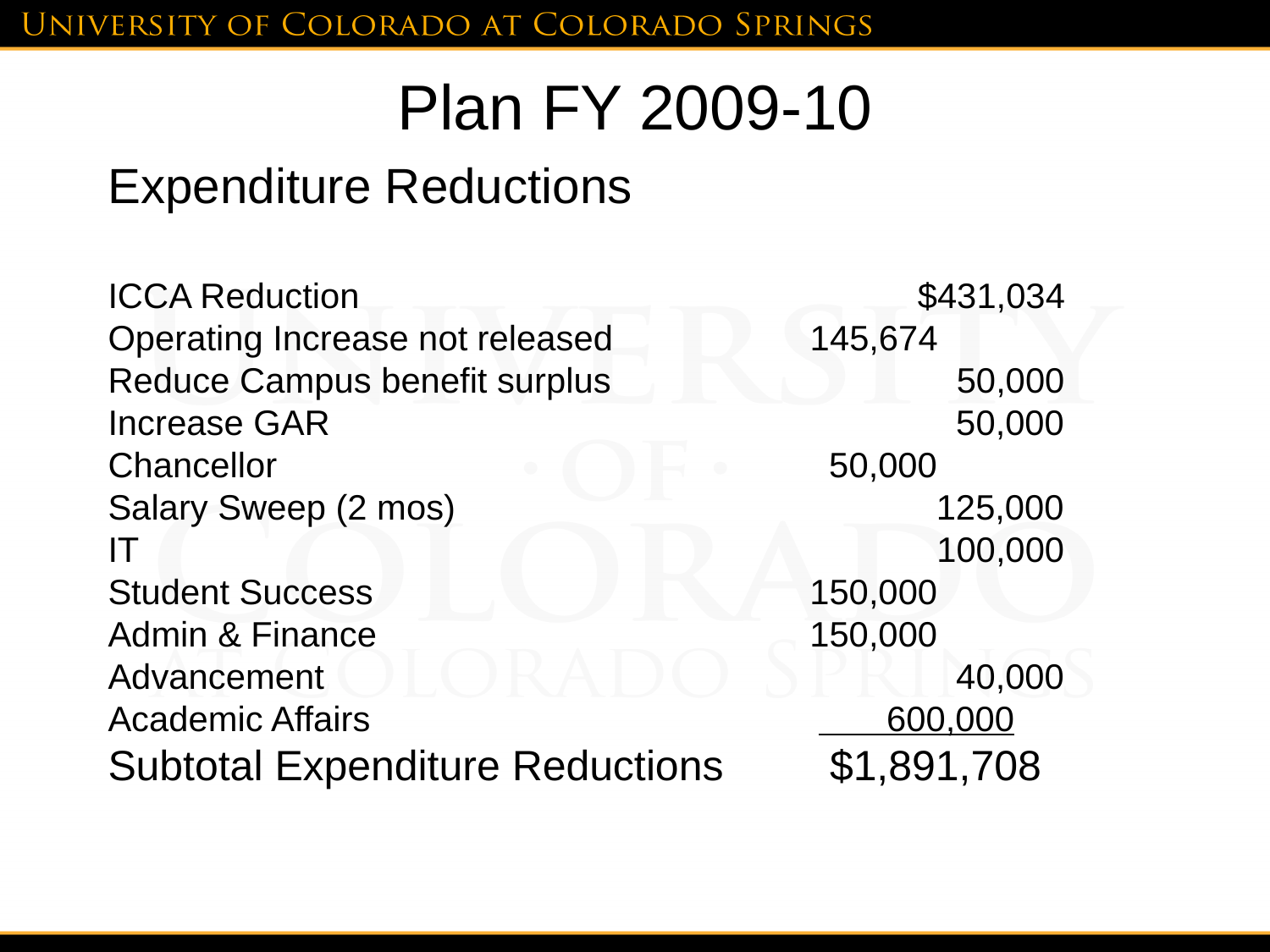

# Plan FY 2009-10
Expenditure Reductions

ICCA Reduction			      		$431,034
Operating Increase not released                  	  145,674
Reduce Campus benefit surplus                    	    50,000
Increase GAR				                 50,000
Chancellor				                 50,000
Salary Sweep (2 mos)		                            125,000
IT						               100,000
Student Success			               150,000
Admin & Finance			               150,000
Advancement				                 40,000
Academic Affairs                                                     600,000
Subtotal Expenditure Reductions         $1,891,708